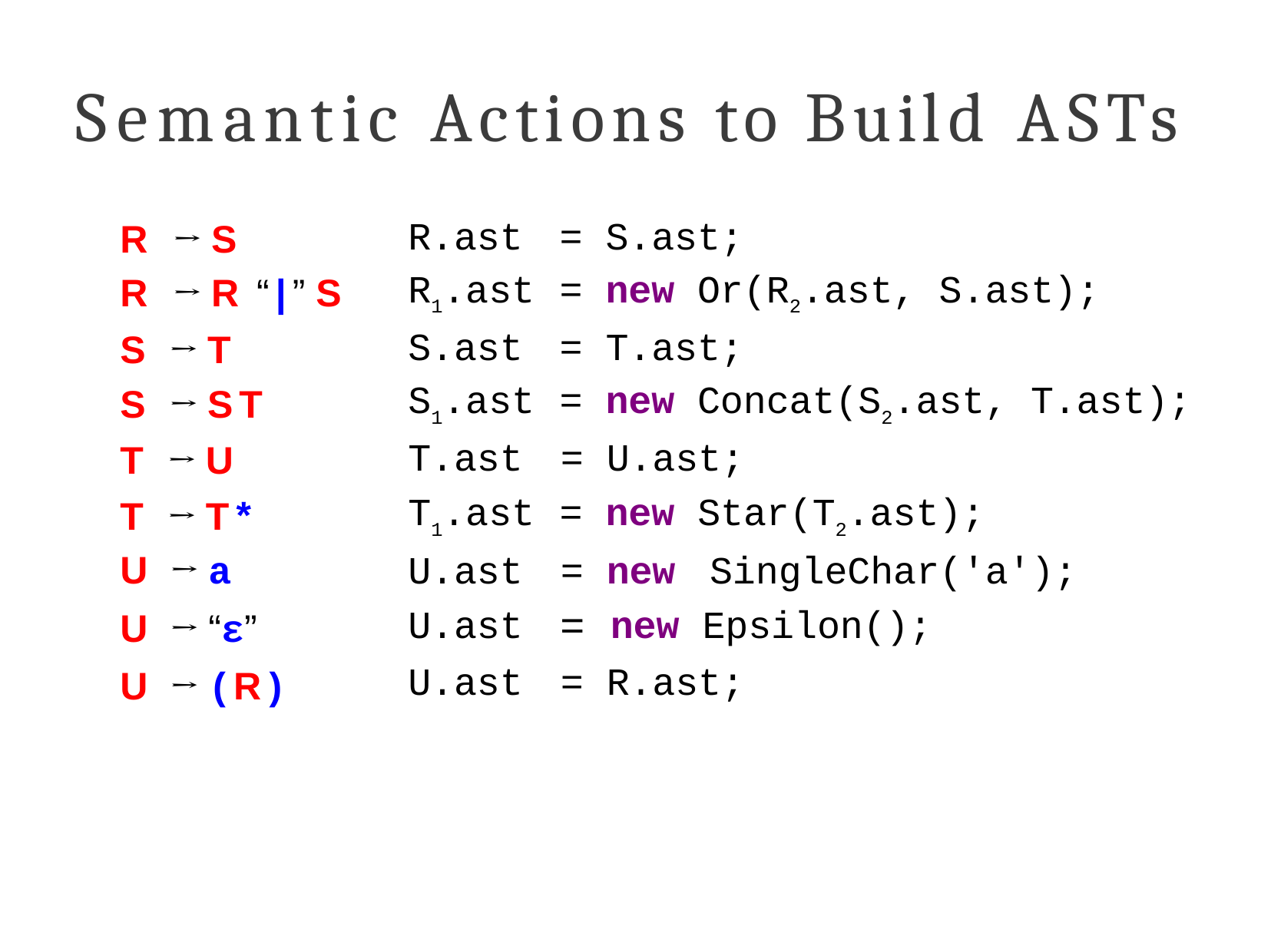

# Semantic Actions to Build ASTs
| R → S | R.ast | = | S.ast; |
| --- | --- | --- | --- |
| R → R “|” S | R1.ast | = | new Or(R2.ast, S.ast); |
| S → T | S.ast | = | T.ast; |
| S → ST | S1.ast | = | new Concat(S2.ast, T.ast); |
| T → U | T.ast | = | U.ast; |
| T → T\* | T1.ast | = | new Star(T2.ast); |
| U → a | U.ast | = | new SingleChar('a'); |
| U → “ε” | U.ast | = | new Epsilon(); |
| U → (R) | U.ast | = | R.ast; |